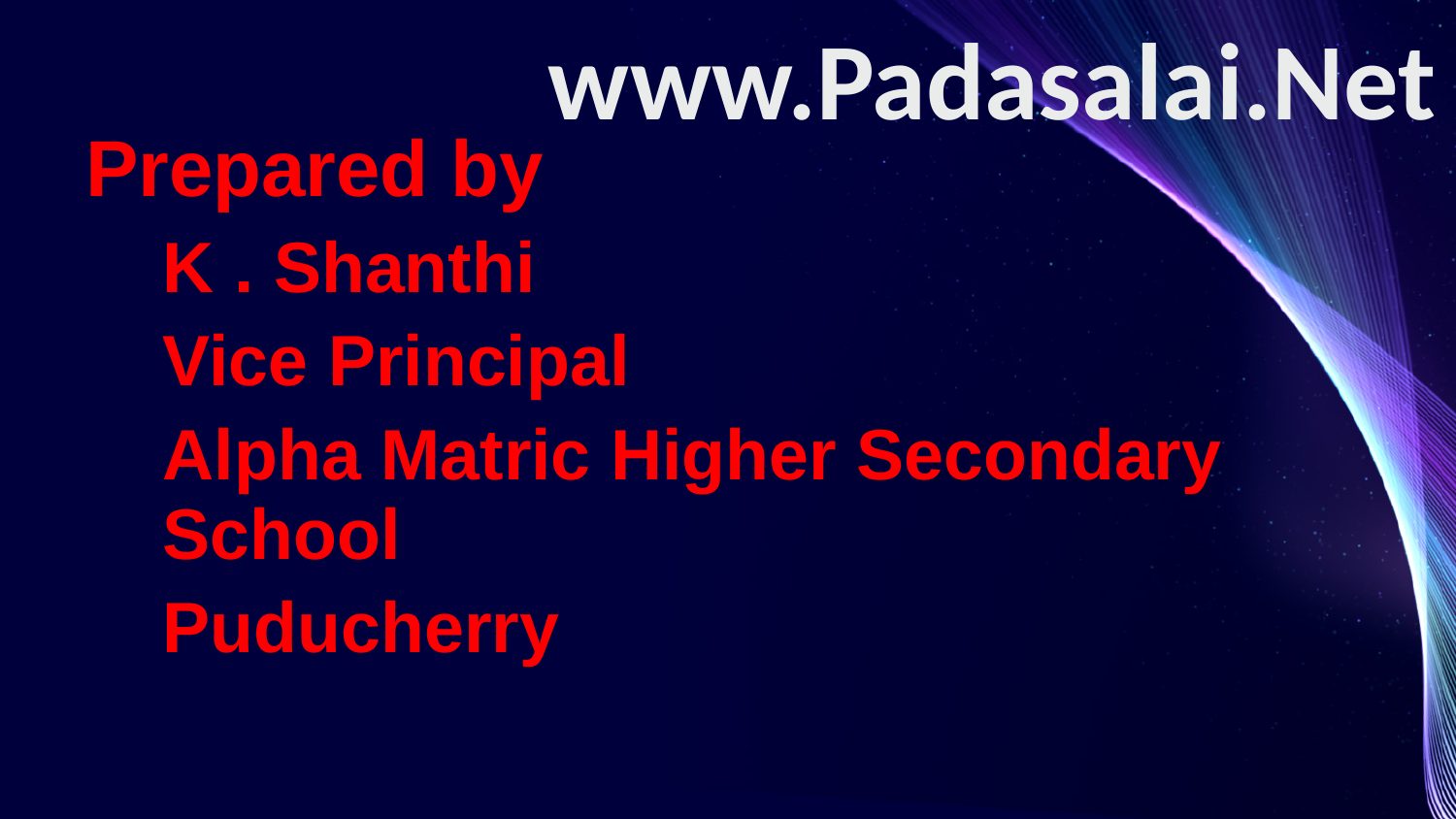

www.Padasalai.Net
Prepared by
K . Shanthi
Vice Principal
Alpha Matric Higher Secondary School
Puducherry